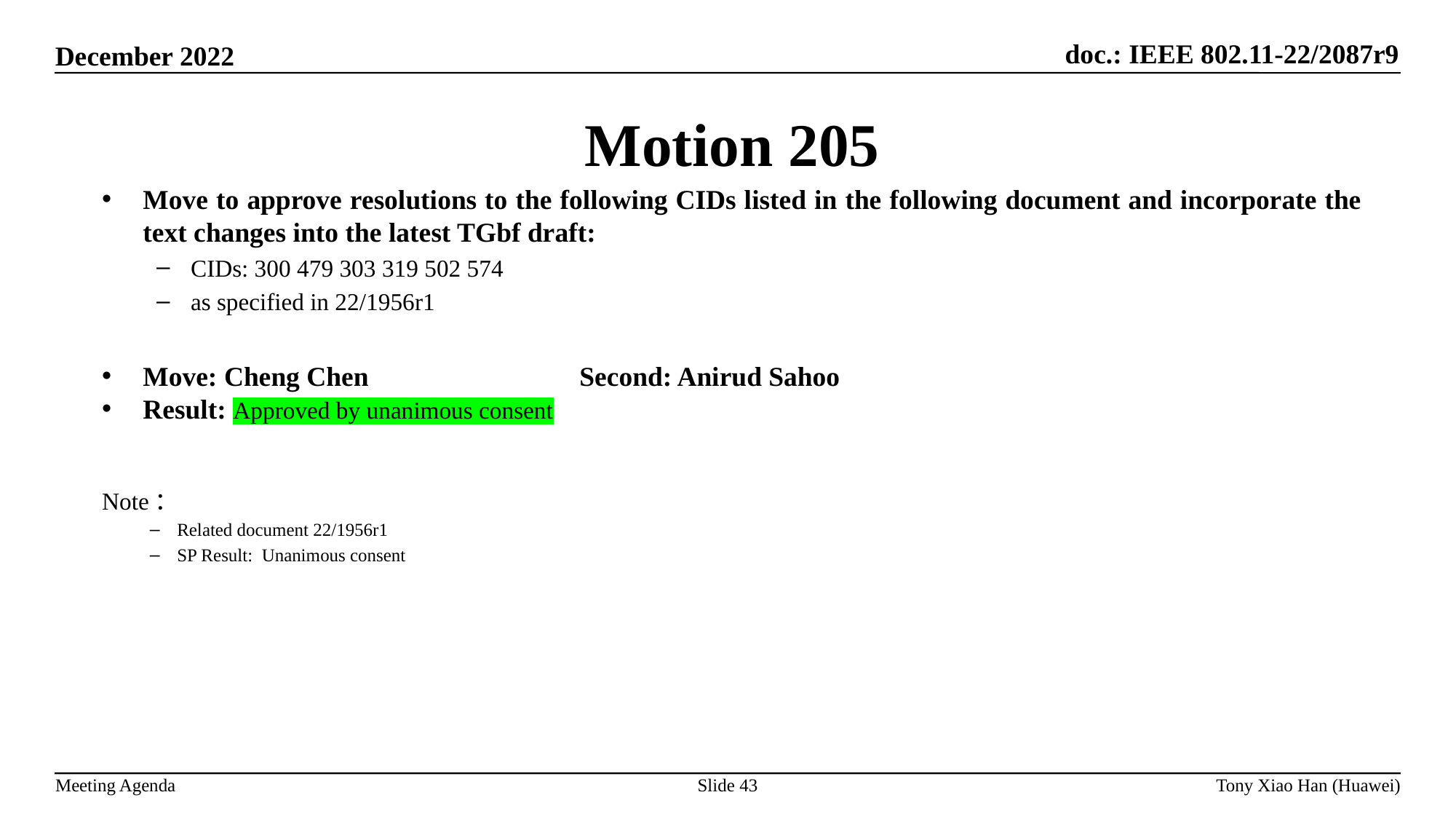

Motion 205

Move to approve resolutions to the following CIDs listed in the following document and incorporate the text changes into the latest TGbf draft:
CIDs: 300 479 303 319 502 574
as specified in 22/1956r1

Move: Cheng Chen		Second: Anirud Sahoo
Result: Approved by unanimous consent

Note：
Related document 22/1956r1
SP Result:  Unanimous consent